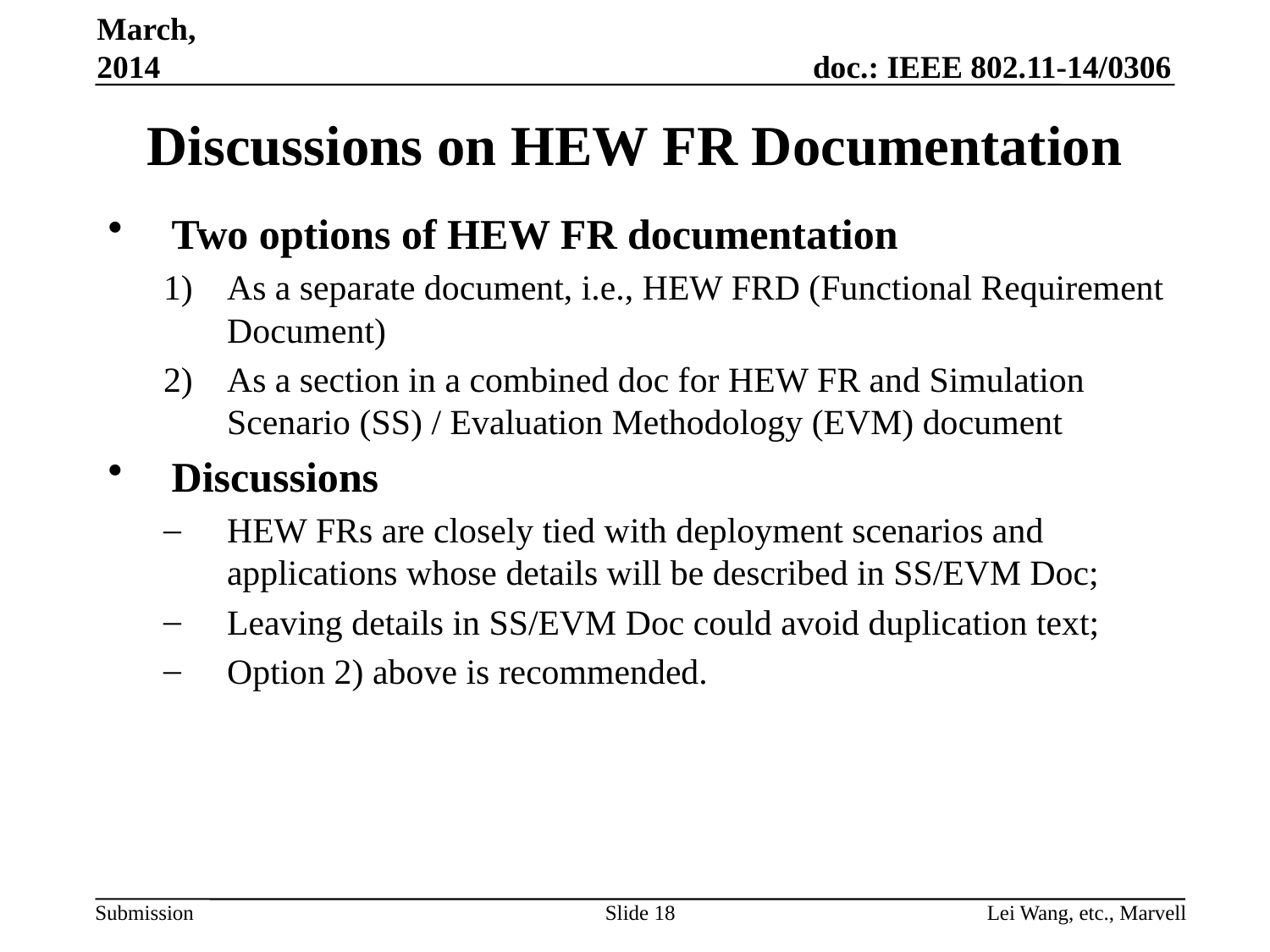

March, 2014
# Discussions on HEW FR Documentation
Two options of HEW FR documentation
As a separate document, i.e., HEW FRD (Functional Requirement Document)
As a section in a combined doc for HEW FR and Simulation Scenario (SS) / Evaluation Methodology (EVM) document
Discussions
HEW FRs are closely tied with deployment scenarios and applications whose details will be described in SS/EVM Doc;
Leaving details in SS/EVM Doc could avoid duplication text;
Option 2) above is recommended.

Slide 18
Lei Wang, etc., Marvell